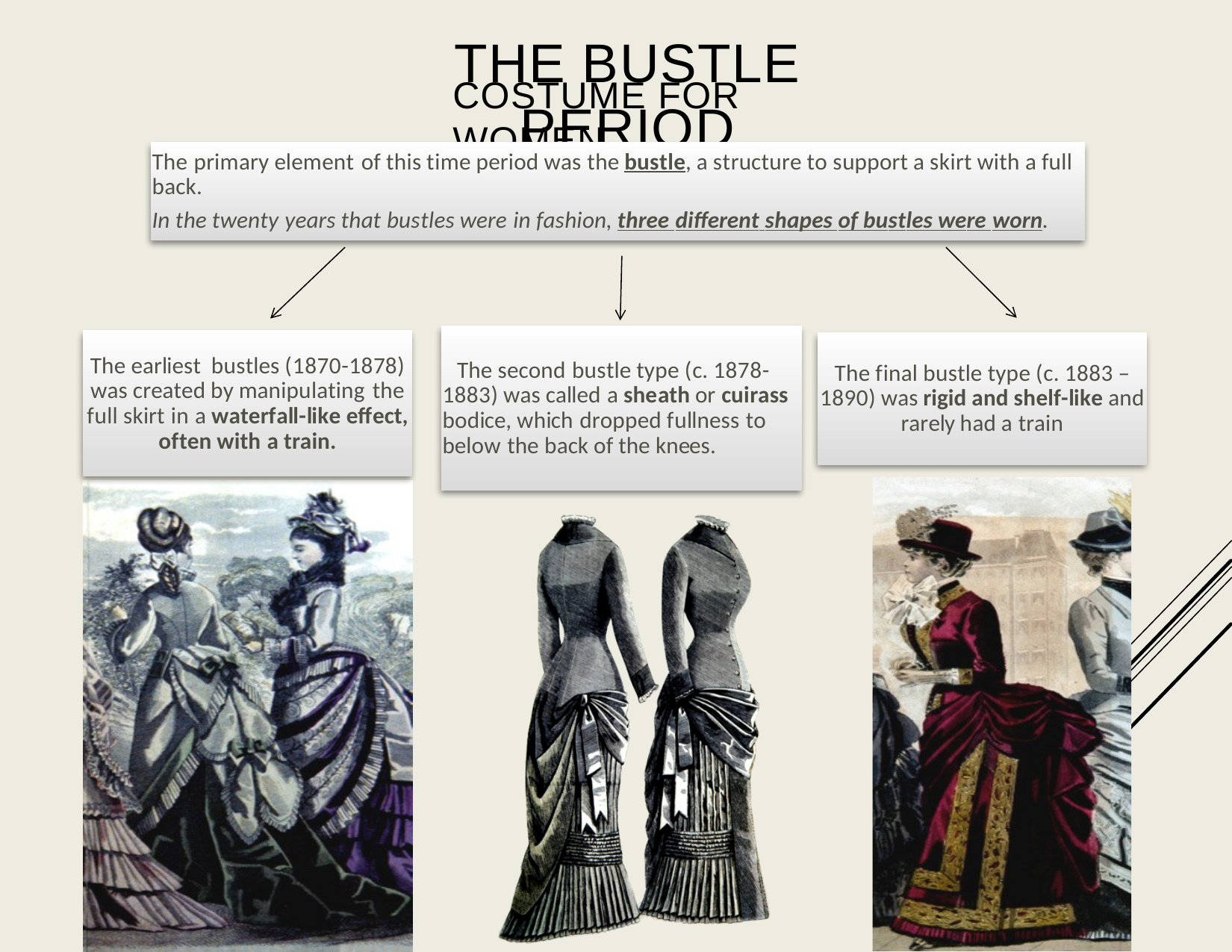

The Bustle Period
# Costume For Women
The primary element of this time period was the bustle, a structure to support a skirt with a full back.
In the twenty years that bustles were in fashion, three different shapes of bustles were worn.
The earliest  bustles (1870-1878) was created by manipulating the full skirt in a waterfall-like effect, often with a train.
The second bustle type (c. 1878-1883) was called a sheath or cuirass bodice, which dropped fullness to below the back of the knees.
The final bustle type (c. 1883 – 1890) was rigid and shelf-like and rarely had a train